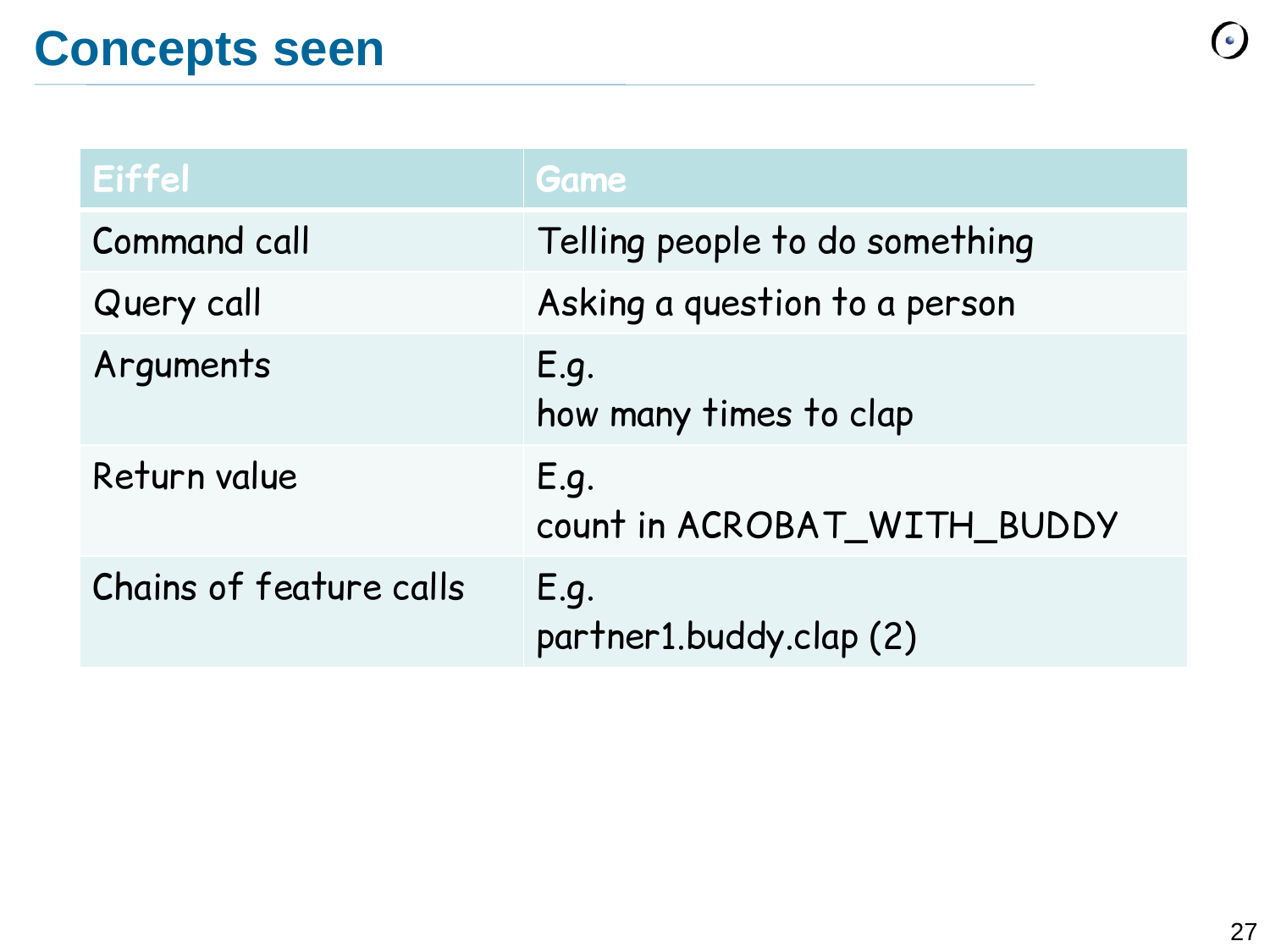

# Concepts seen
| Eiffel | Game |
| --- | --- |
| Command call | Telling people to do something |
| Query call | Asking a question to a person |
| Arguments | E.g. how many times to clap |
| Return value | E.g. count in ACROBAT\_WITH\_BUDDY |
| Chains of feature calls | E.g. partner1.buddy.clap (2) |